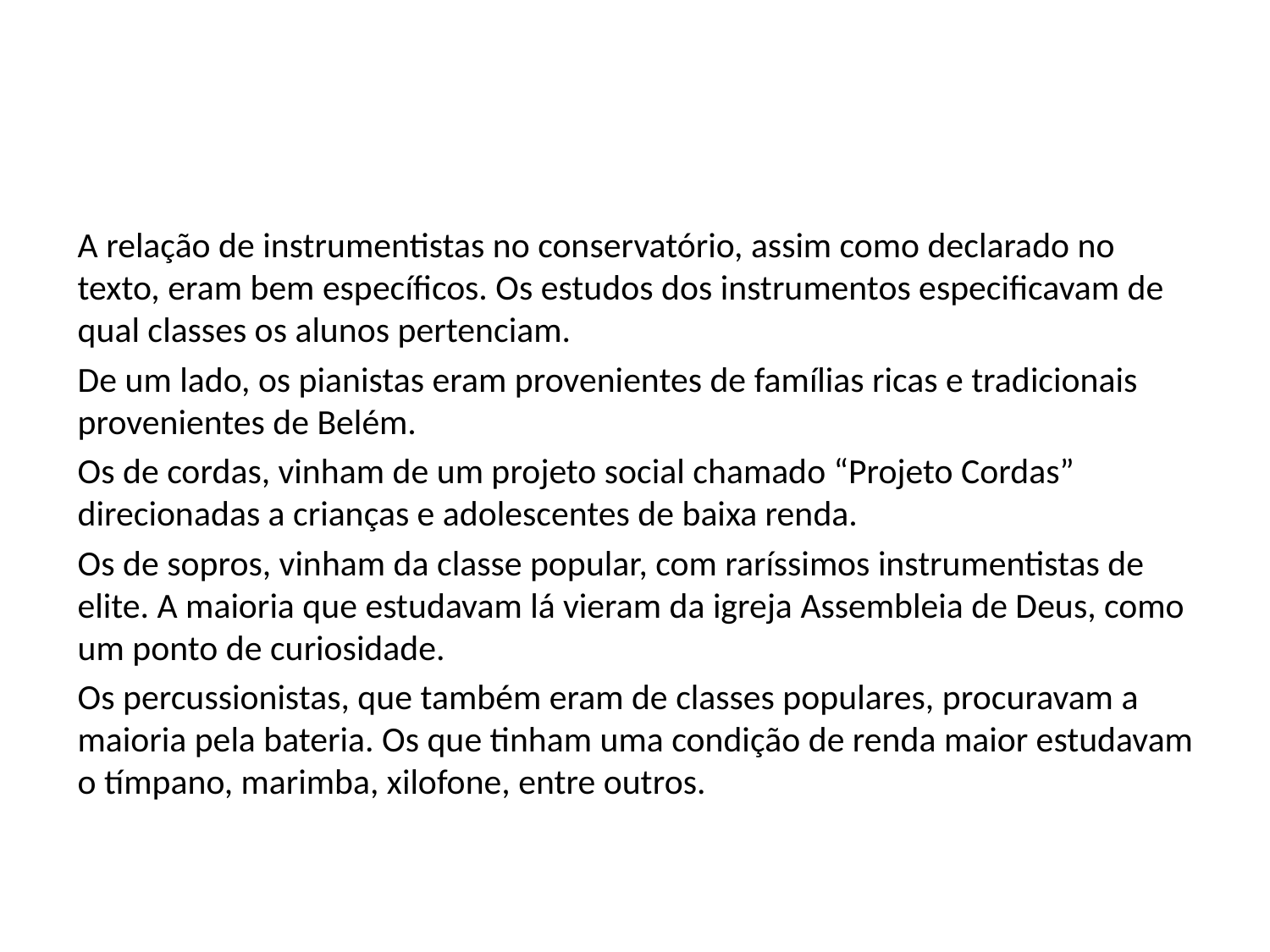

#
A relação de instrumentistas no conservatório, assim como declarado no texto, eram bem específicos. Os estudos dos instrumentos especificavam de qual classes os alunos pertenciam.
De um lado, os pianistas eram provenientes de famílias ricas e tradicionais provenientes de Belém.
Os de cordas, vinham de um projeto social chamado “Projeto Cordas” direcionadas a crianças e adolescentes de baixa renda.
Os de sopros, vinham da classe popular, com raríssimos instrumentistas de elite. A maioria que estudavam lá vieram da igreja Assembleia de Deus, como um ponto de curiosidade.
Os percussionistas, que também eram de classes populares, procuravam a maioria pela bateria. Os que tinham uma condição de renda maior estudavam o tímpano, marimba, xilofone, entre outros.